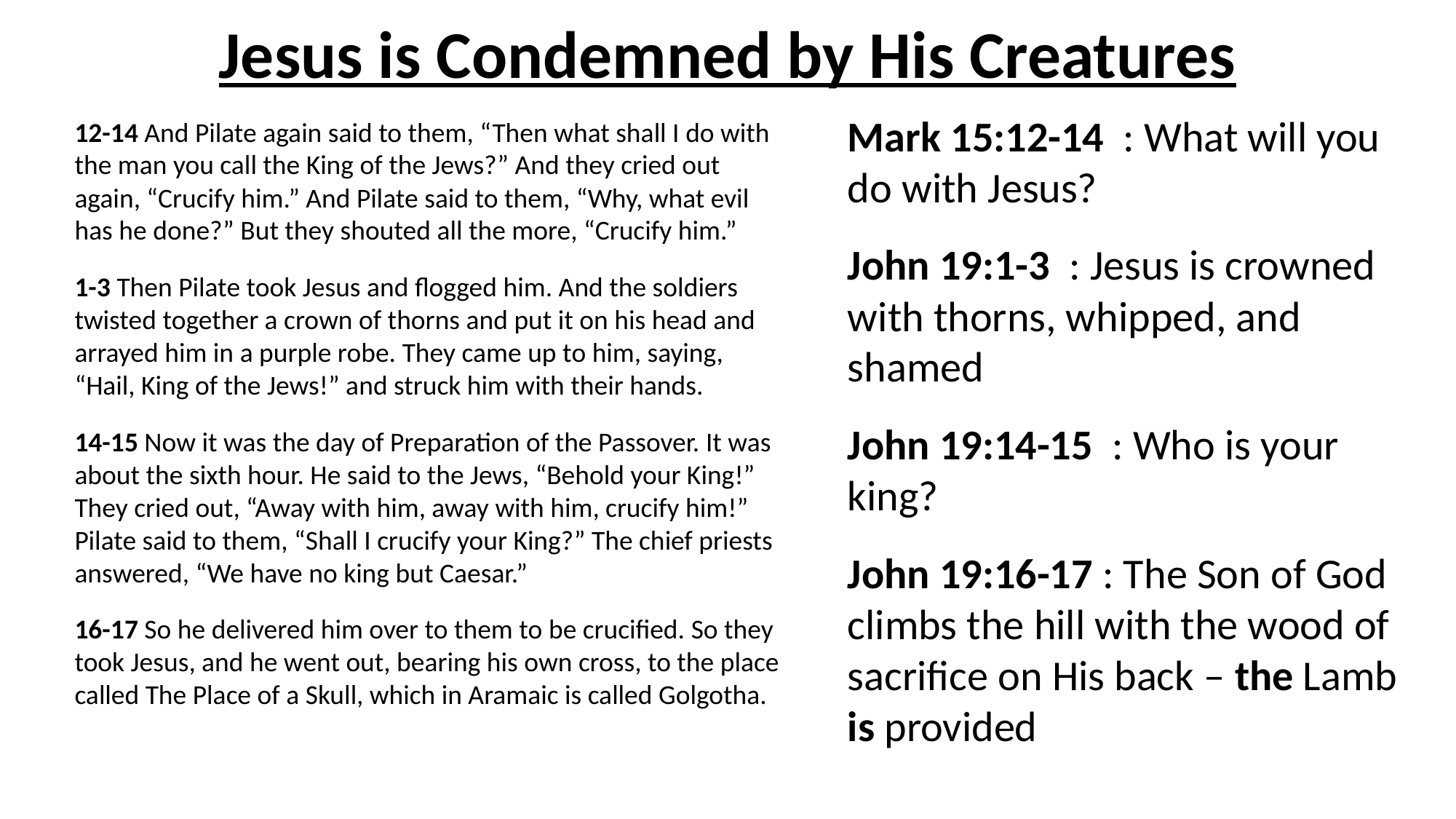

# Jesus is Condemned by His Creatures
Mark 15:12-14  : What will you do with Jesus?
John 19:1-3  : Jesus is crowned with thorns, whipped, and shamed
John 19:14-15  : Who is your king?
John 19:16-17 : The Son of God climbs the hill with the wood of sacrifice on His back – the Lamb is provided
12-14 And Pilate again said to them, “Then what shall I do with the man you call the King of the Jews?” And they cried out again, “Crucify him.” And Pilate said to them, “Why, what evil has he done?” But they shouted all the more, “Crucify him.”
1-3 Then Pilate took Jesus and flogged him. And the soldiers twisted together a crown of thorns and put it on his head and arrayed him in a purple robe. They came up to him, saying, “Hail, King of the Jews!” and struck him with their hands.
14-15 Now it was the day of Preparation of the Passover. It was about the sixth hour. He said to the Jews, “Behold your King!” They cried out, “Away with him, away with him, crucify him!” Pilate said to them, “Shall I crucify your King?” The chief priests answered, “We have no king but Caesar.”
16-17 So he delivered him over to them to be crucified. So they took Jesus, and he went out, bearing his own cross, to the place called The Place of a Skull, which in Aramaic is called Golgotha.